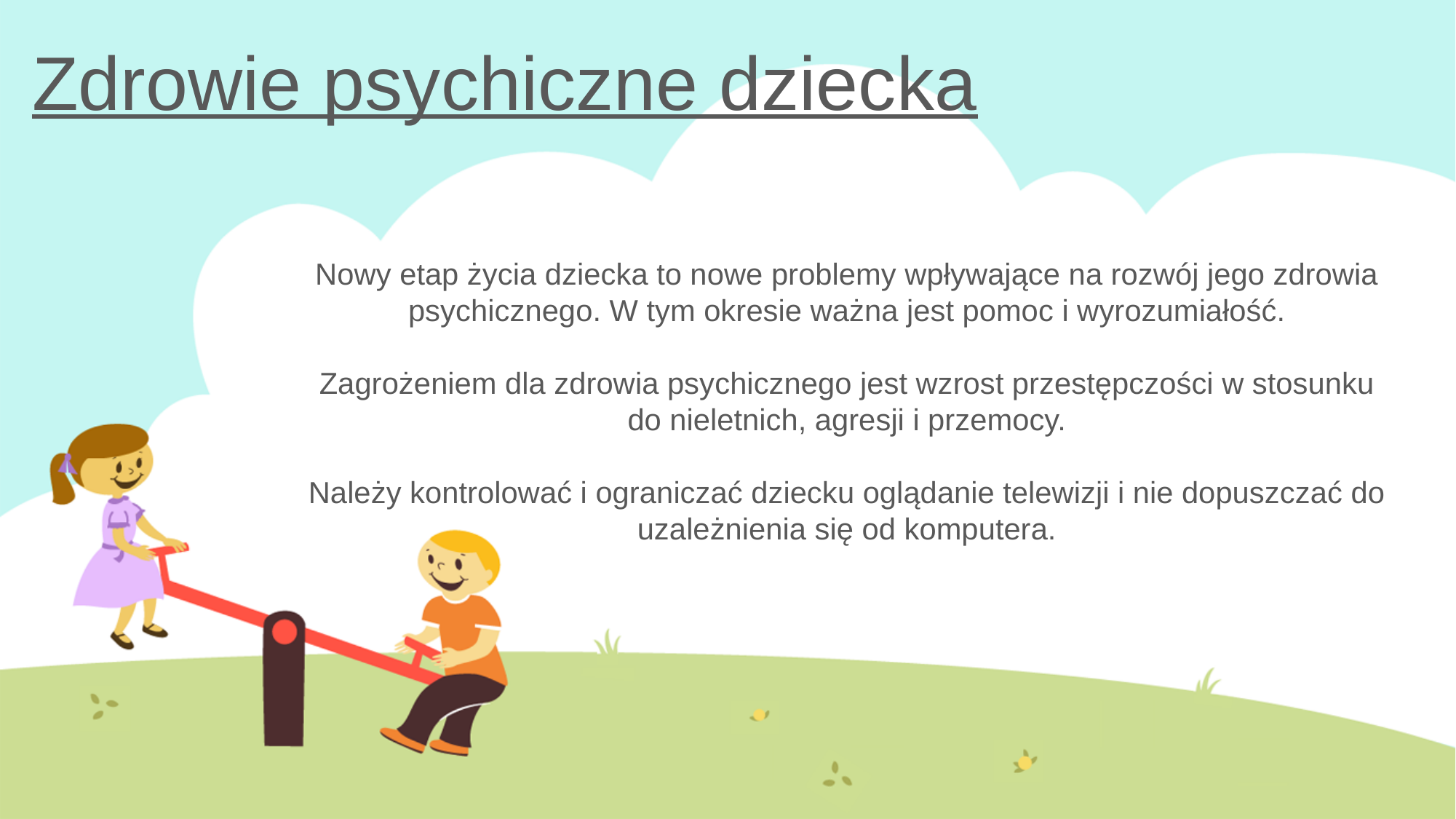

# Zdrowie psychiczne dziecka
Nowy etap życia dziecka to nowe problemy wpływające na rozwój jego zdrowia psychicznego. W tym okresie ważna jest pomoc i wyrozumiałość.

Zagrożeniem dla zdrowia psychicznego jest wzrost przestępczości w stosunku do nieletnich, agresji i przemocy.

Należy kontrolować i ograniczać dziecku oglądanie telewizji i nie dopuszczać do uzależnienia się od komputera.